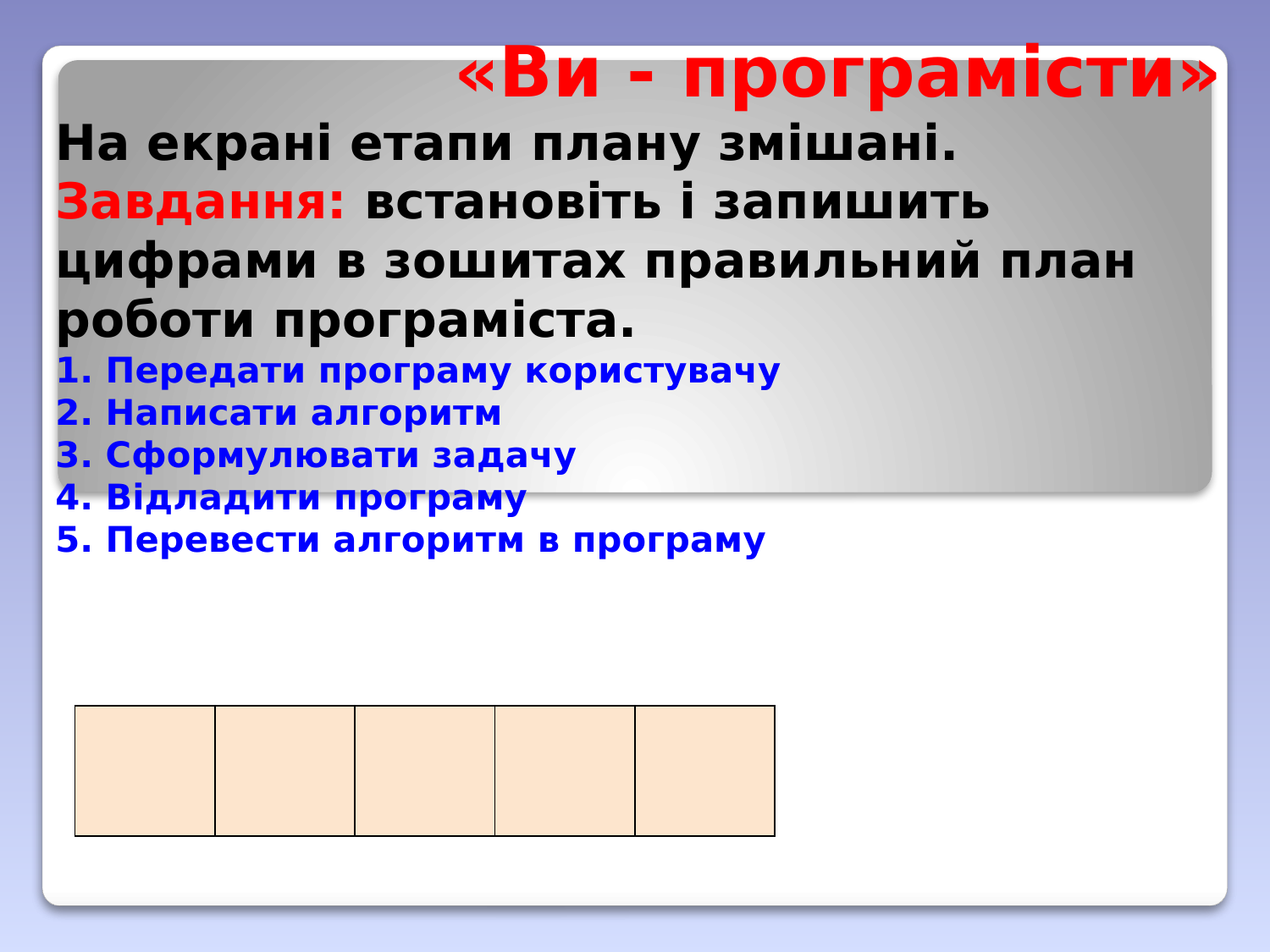

«Ви - програмісти»
На екрані етапи плану змішані.
Завдання: встановіть і запишить цифрами в зошитах правильний план роботи програміста.
1. Передати програму користувачу
2. Написати алгоритм
3. Сформулювати задачу
4. Відладити програму
5. Перевести алгоритм в програму

|  |  |  |  |  |
| --- | --- | --- | --- | --- |